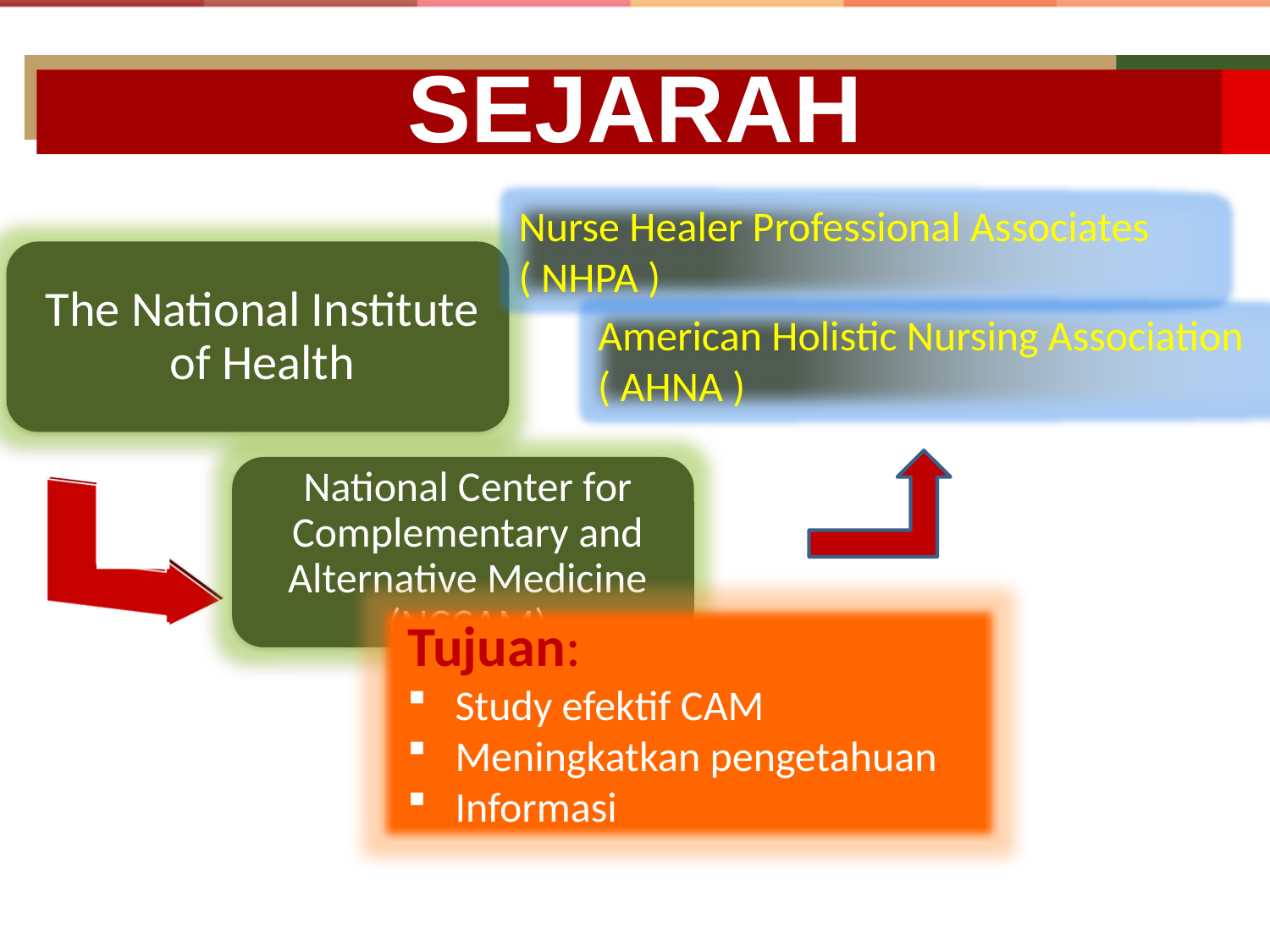

SEJARAH
Nurse Healer Professional Associates       ( NHPA )
The National Institute of Health

National Center for Complementary and Alternative Medicine (NCCAM)

American Holistic Nursing Association       ( AHNA )

Tujuan:
Study efektif CAM
Meningkatkan pengetahuan
Informasi